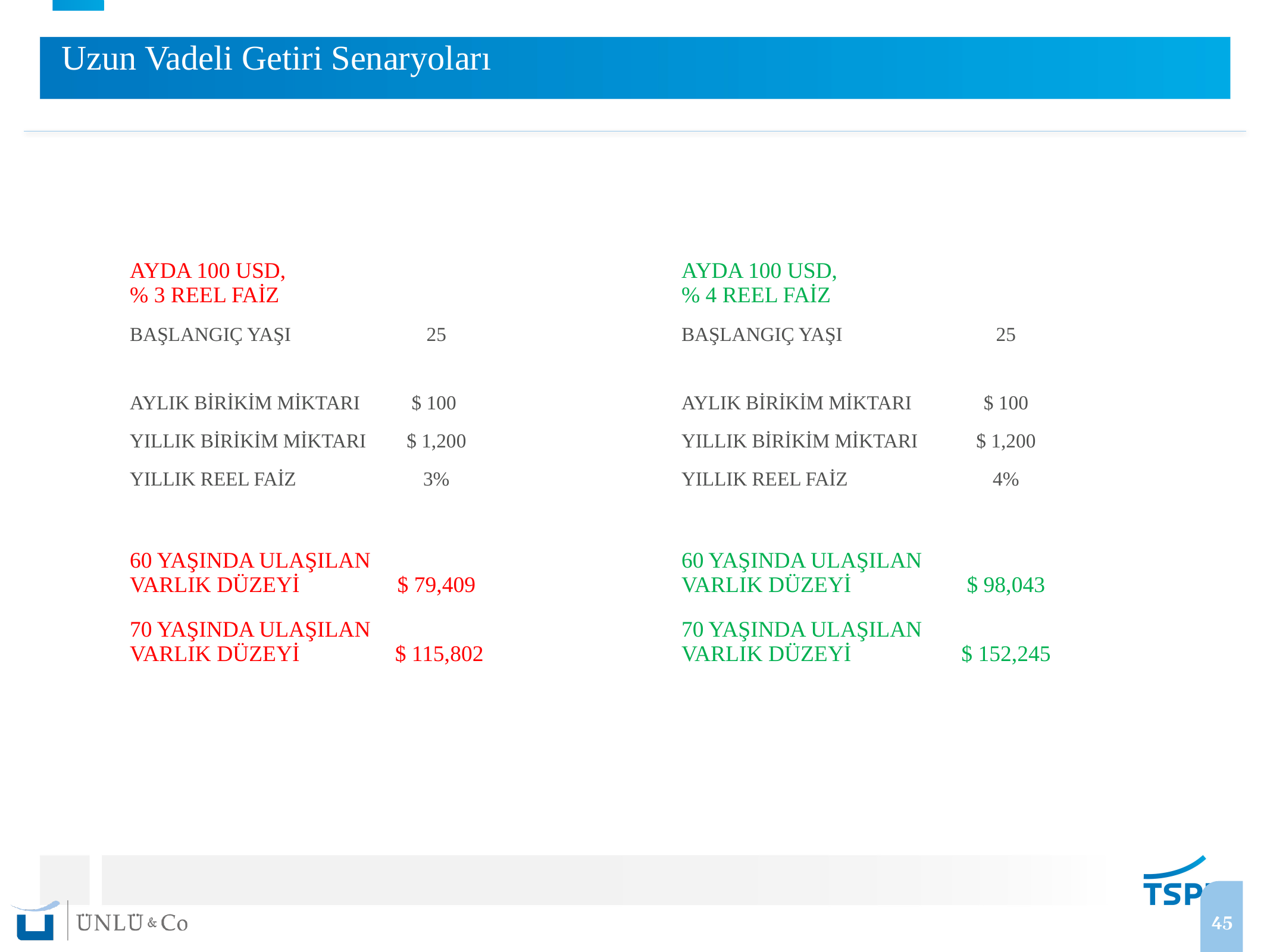

Uzun Vadeli Getiri Senaryoları
| AYDA 100 USD, % 3 REEL FAİZ |  |  |  |  | AYDA 100 USD, % 4 REEL FAİZ |  |  |
| --- | --- | --- | --- | --- | --- | --- | --- |
| BAŞLANGIÇ YAŞI | 25 |  |  |  | BAŞLANGIÇ YAŞI | 25 |  |
| AYLIK BİRİKİM MİKTARI | $ 100 |  |  |  | AYLIK BİRİKİM MİKTARI | $ 100 |  |
| YILLIK BİRİKİM MİKTARI | $ 1,200 |  |  |  | YILLIK BİRİKİM MİKTARI | $ 1,200 |  |
| YILLIK REEL FAİZ | 3% |  |  |  | YILLIK REEL FAİZ | 4% |  |
|  |  |  |  |  |  |  |  |
| 60 YAŞINDA ULAŞILAN VARLIK DÜZEYİ | $ 79,409 |  |  |  | 60 YAŞINDA ULAŞILAN VARLIK DÜZEYİ | $ 98,043 |  |
| 70 YAŞINDA ULAŞILAN VARLIK DÜZEYİ | $ 115,802 |  |  |  | 70 YAŞINDA ULAŞILAN VARLIK DÜZEYİ | $ 152,245 |  |
|  |  |  |  |  |  |  |  |